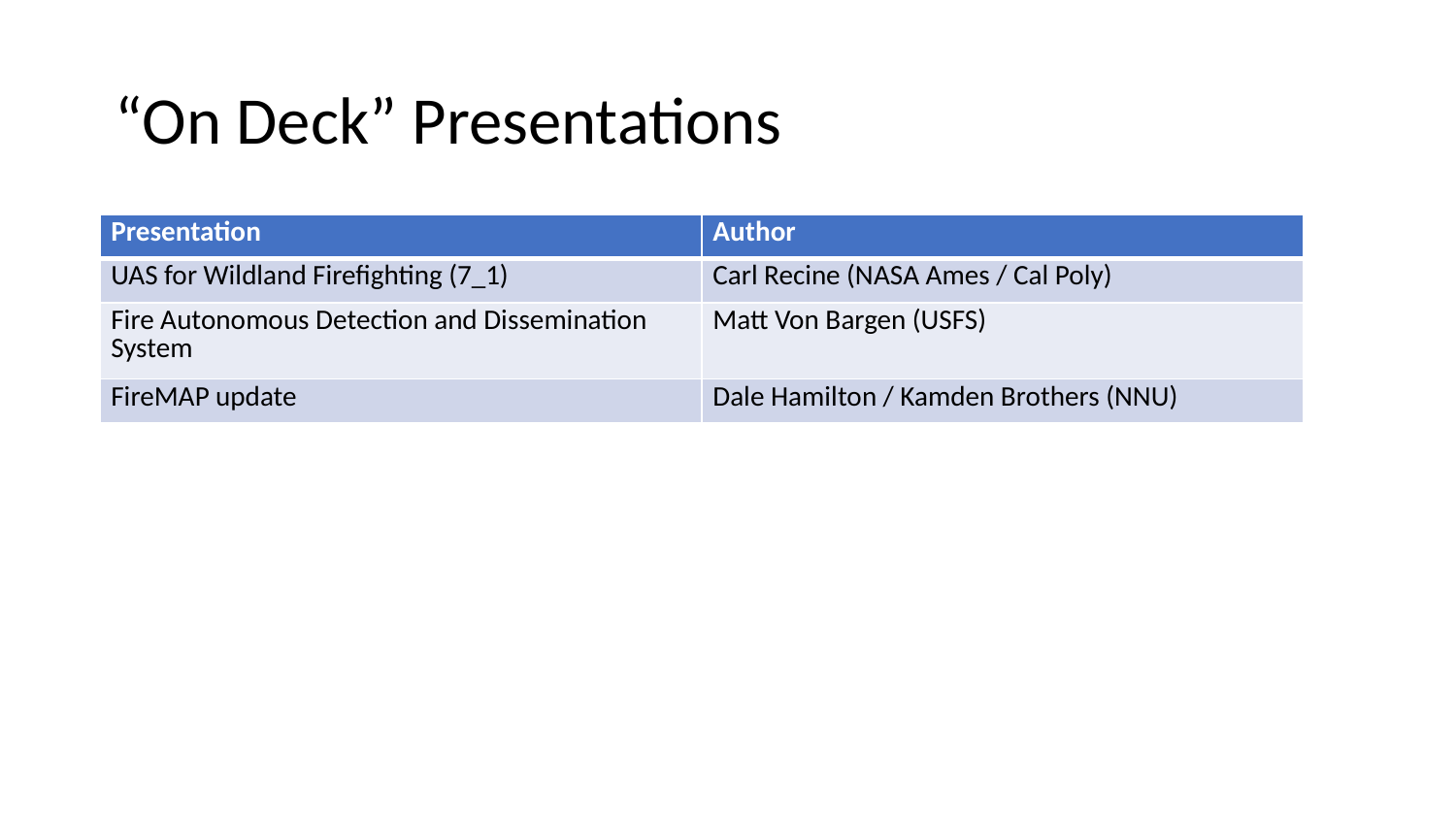

# “On Deck” Presentations
| Presentation | Author |
| --- | --- |
| UAS for Wildland Firefighting (7\_1) | Carl Recine (NASA Ames / Cal Poly) |
| Fire Autonomous Detection and Dissemination System | Matt Von Bargen (USFS) |
| FireMAP update | Dale Hamilton / Kamden Brothers (NNU) |